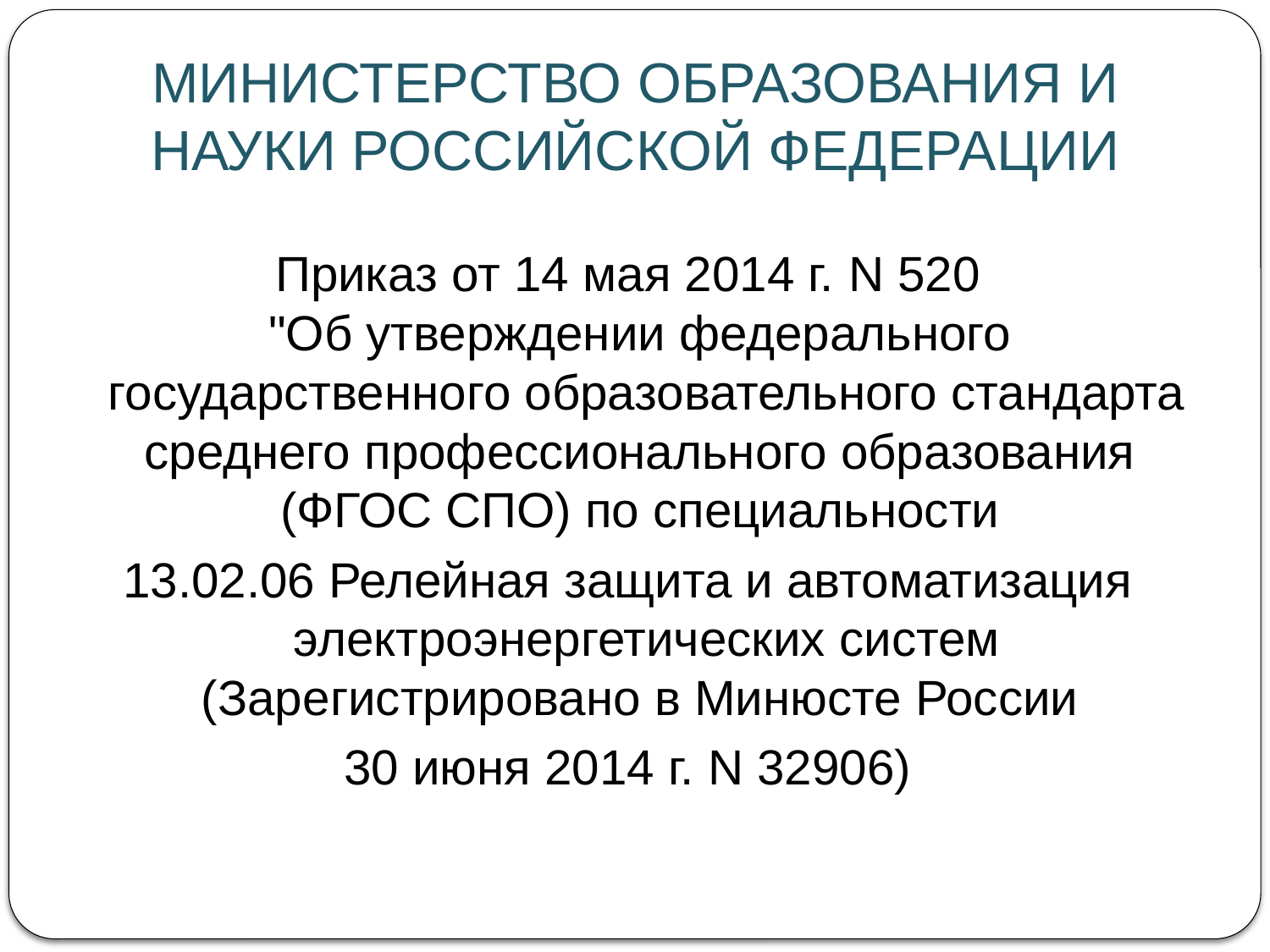

# МИНИСТЕРСТВО ОБРАЗОВАНИЯ И НАУКИ РОССИЙСКОЙ ФЕДЕРАЦИИ
Приказ от 14 мая 2014 г. N 520
"Об утверждении федерального
государственного образовательного стандарта среднего профессионального образования  (ФГОС СПО) по специальности
13.02.06 Релейная защита и автоматизация электроэнергетических систем
(Зарегистрировано в Минюсте России
30 июня 2014 г. N 32906)